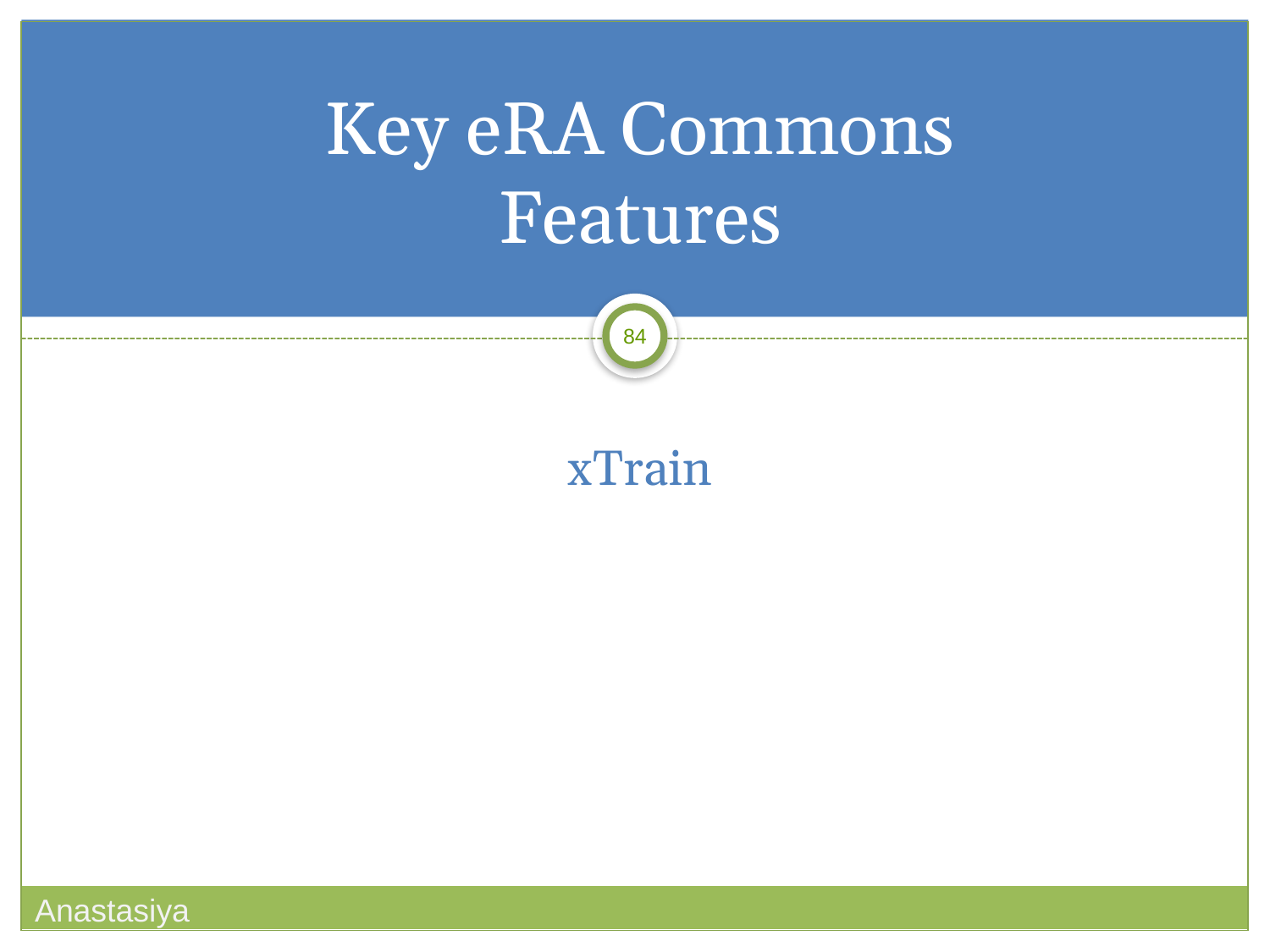

# Key eRA Commons Features xTrain
Anastasiya